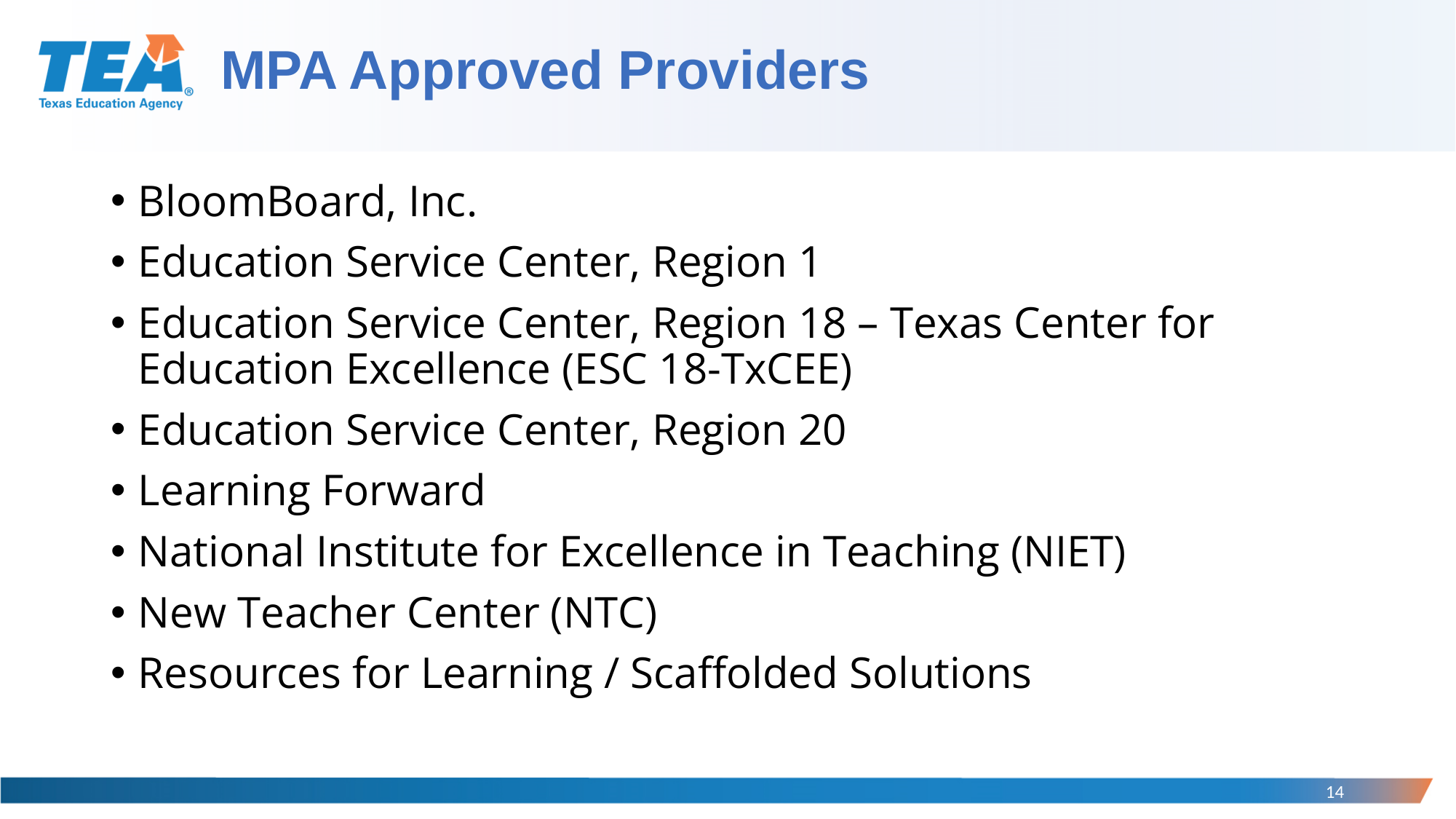

# MPA Approved Providers
BloomBoard, Inc.
Education Service Center, Region 1
Education Service Center, Region 18 – Texas Center for Education Excellence (ESC 18-TxCEE)
Education Service Center, Region 20
Learning Forward
National Institute for Excellence in Teaching (NIET)
New Teacher Center (NTC)
Resources for Learning / Scaffolded Solutions
14